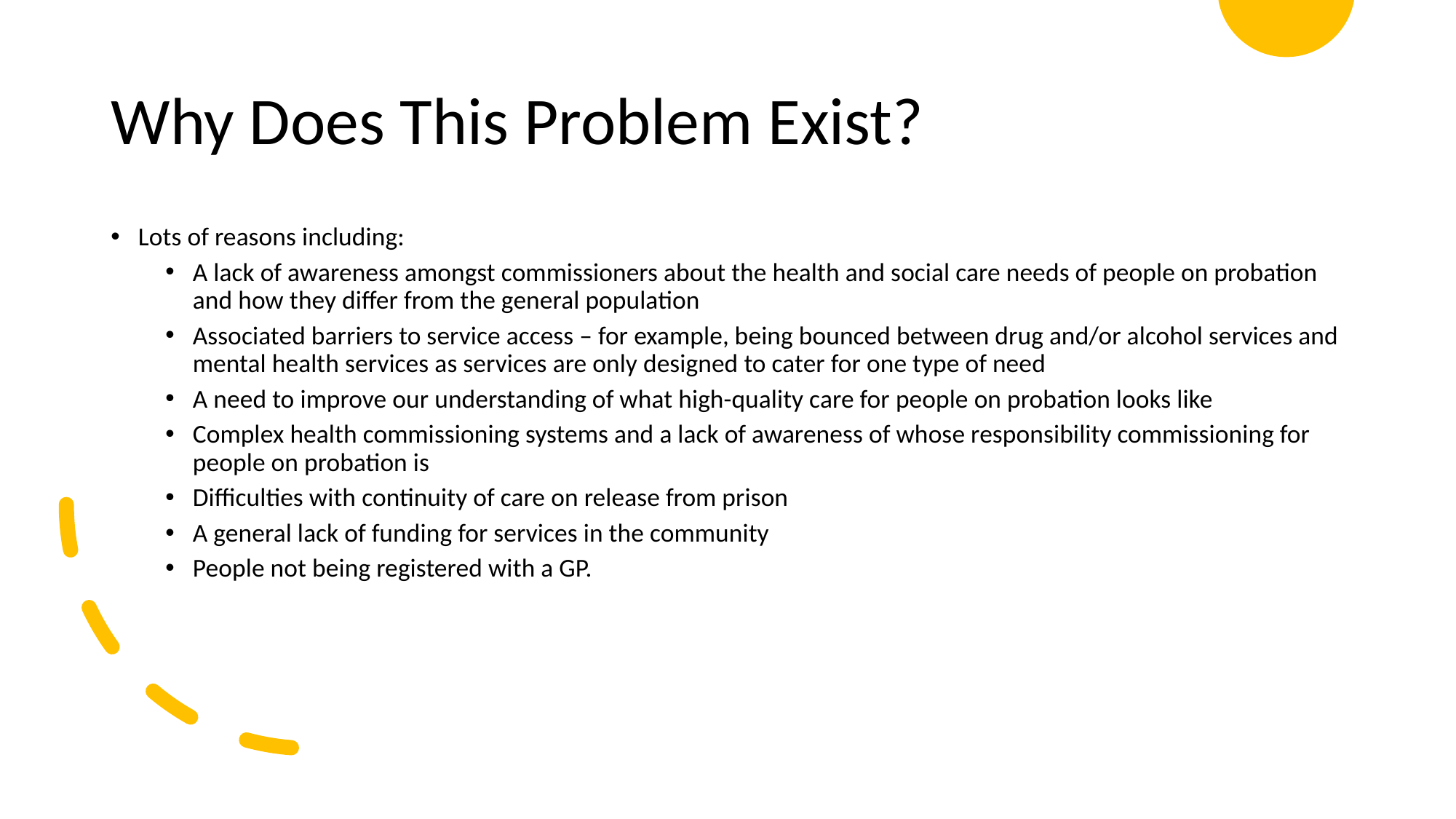

# Why Does This Problem Exist?
Lots of reasons including:
A lack of awareness amongst commissioners about the health and social care needs of people on probation and how they differ from the general population
Associated barriers to service access – for example, being bounced between drug and/or alcohol services and mental health services as services are only designed to cater for one type of need
A need to improve our understanding of what high-quality care for people on probation looks like
Complex health commissioning systems and a lack of awareness of whose responsibility commissioning for people on probation is
Difficulties with continuity of care on release from prison
A general lack of funding for services in the community
People not being registered with a GP.